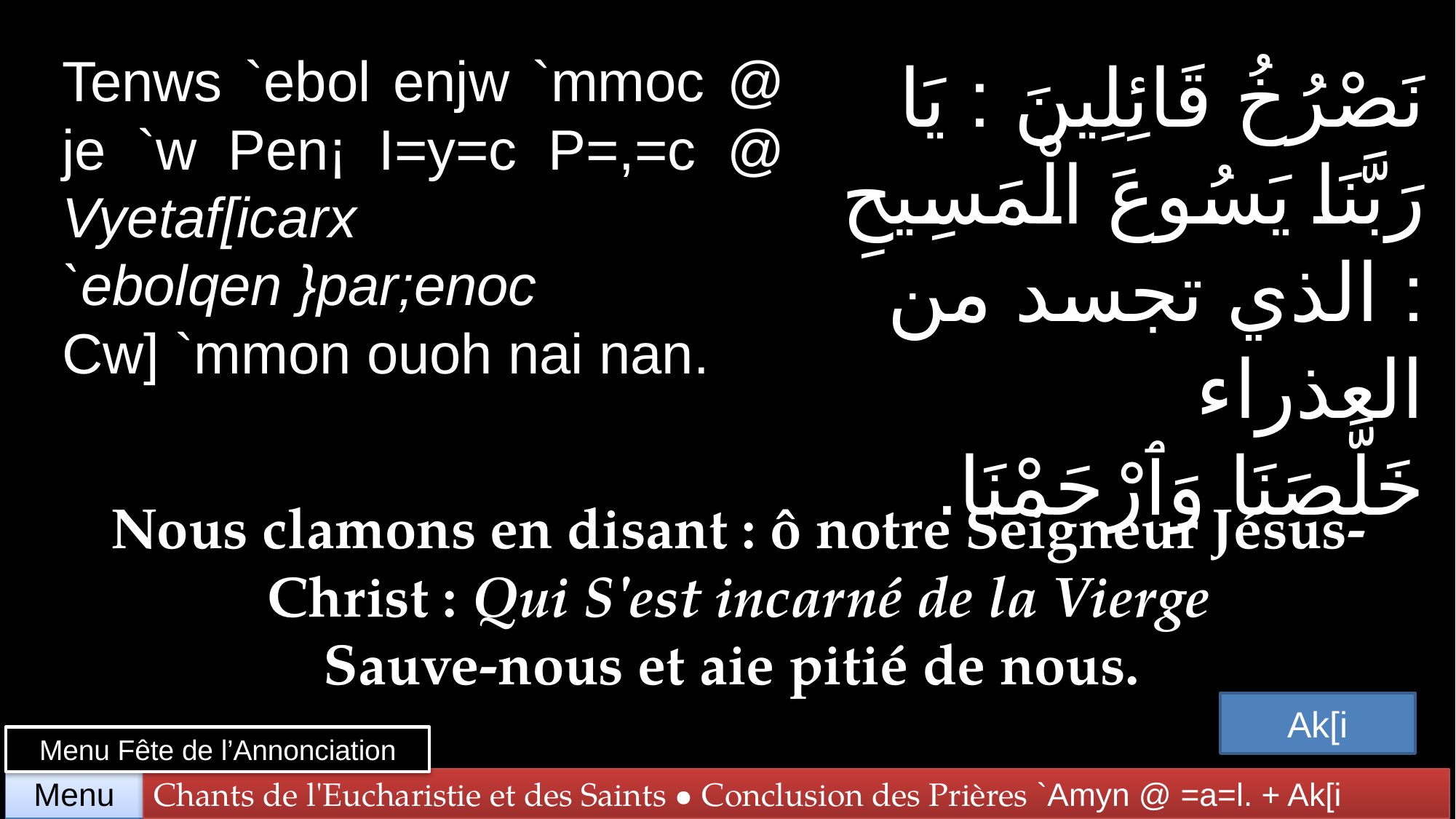

Tenws `ebol enjw `mmoc @ je `w Pen¡ I=y=c P=,=c @ Vyetaf[icarx `ebolqen }par;enoc
Cw] `mmon ouoh nai nan.
نَصْرُخُ قَائِلِينَ : يَا رَبَّنَا يَسُوعَ الْمَسِيحِ : الذي تجسد من العذراء
خَلَّصَنَا وَٱرْحَمْنَا.
Nous clamons en disant : ô notre Seigneur Jésus-Christ : Qui S'est incarné de la Vierge
Sauve-nous et aie pitié de nous.
Ak[i
Menu Fête de l’Annonciation
Chants de l'Eucharistie et des Saints • Conclusion des Prières `Amyn @ =a=l. + Ak[i
Menu